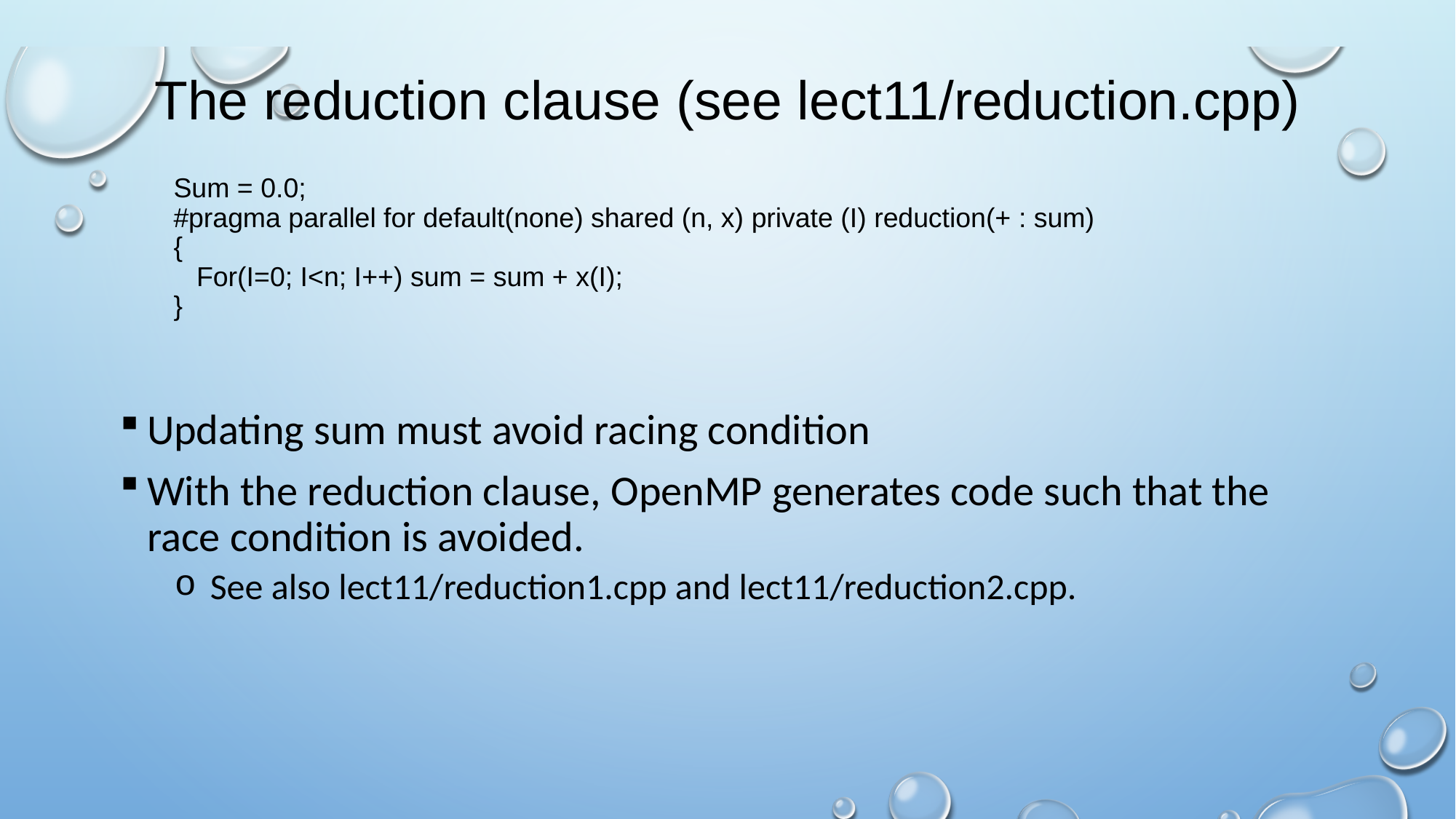

# The reduction clause (see lect11/reduction.cpp)
Sum = 0.0;
#pragma parallel for default(none) shared (n, x) private (I) reduction(+ : sum)
{
   For(I=0; I<n; I++) sum = sum + x(I);
}

Updating sum must avoid racing condition
With the reduction clause, OpenMP generates code such that the race condition is avoided.
 See also lect11/reduction1.cpp and lect11/reduction2.cpp.